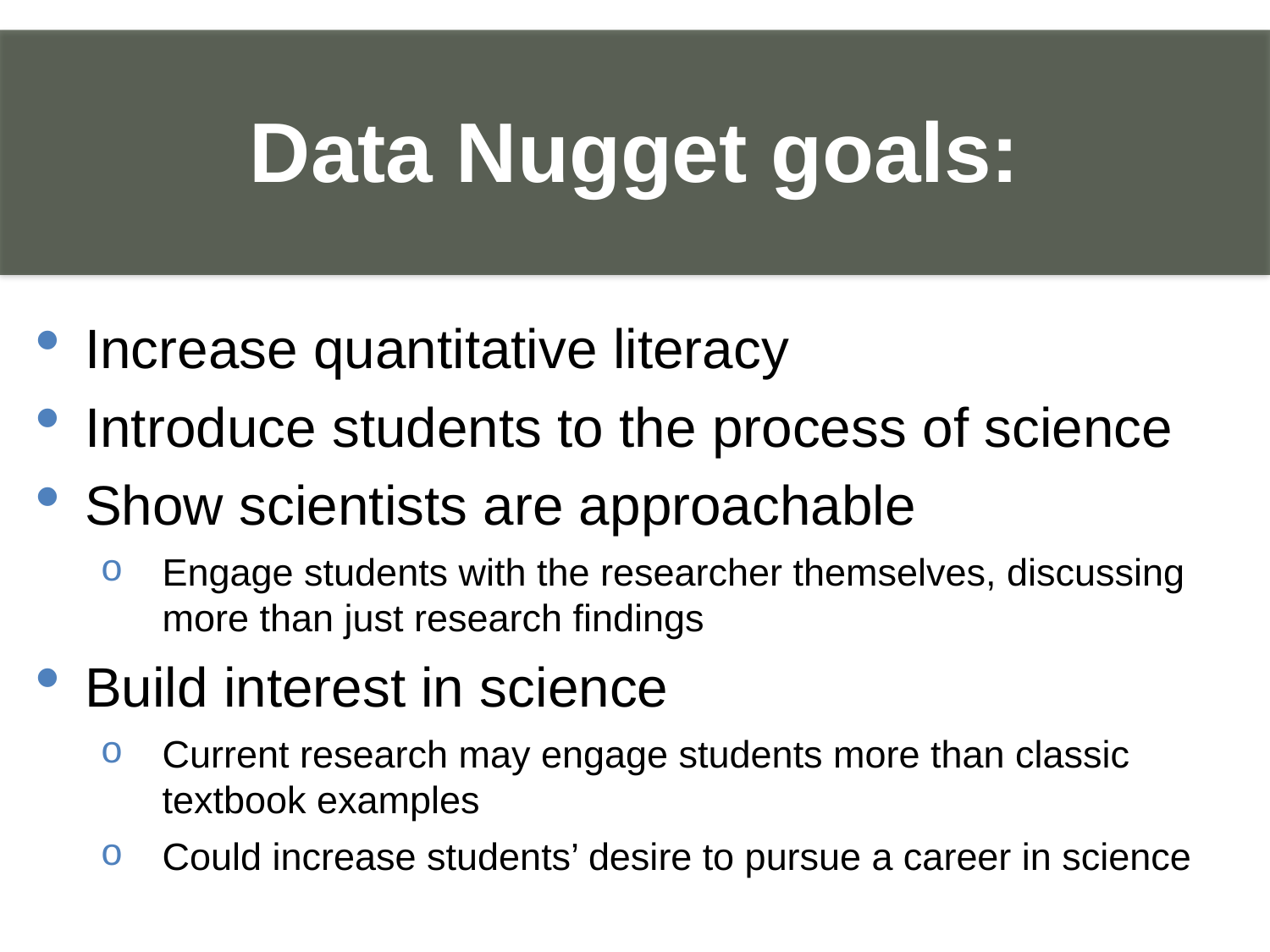

Data Nugget goals:
_
Increase quantitative literacy
Introduce students to the process of science
Show scientists are approachable
Engage students with the researcher themselves, discussing more than just research findings
Build interest in science
Current research may engage students more than classic textbook examples
Could increase students’ desire to pursue a career in science